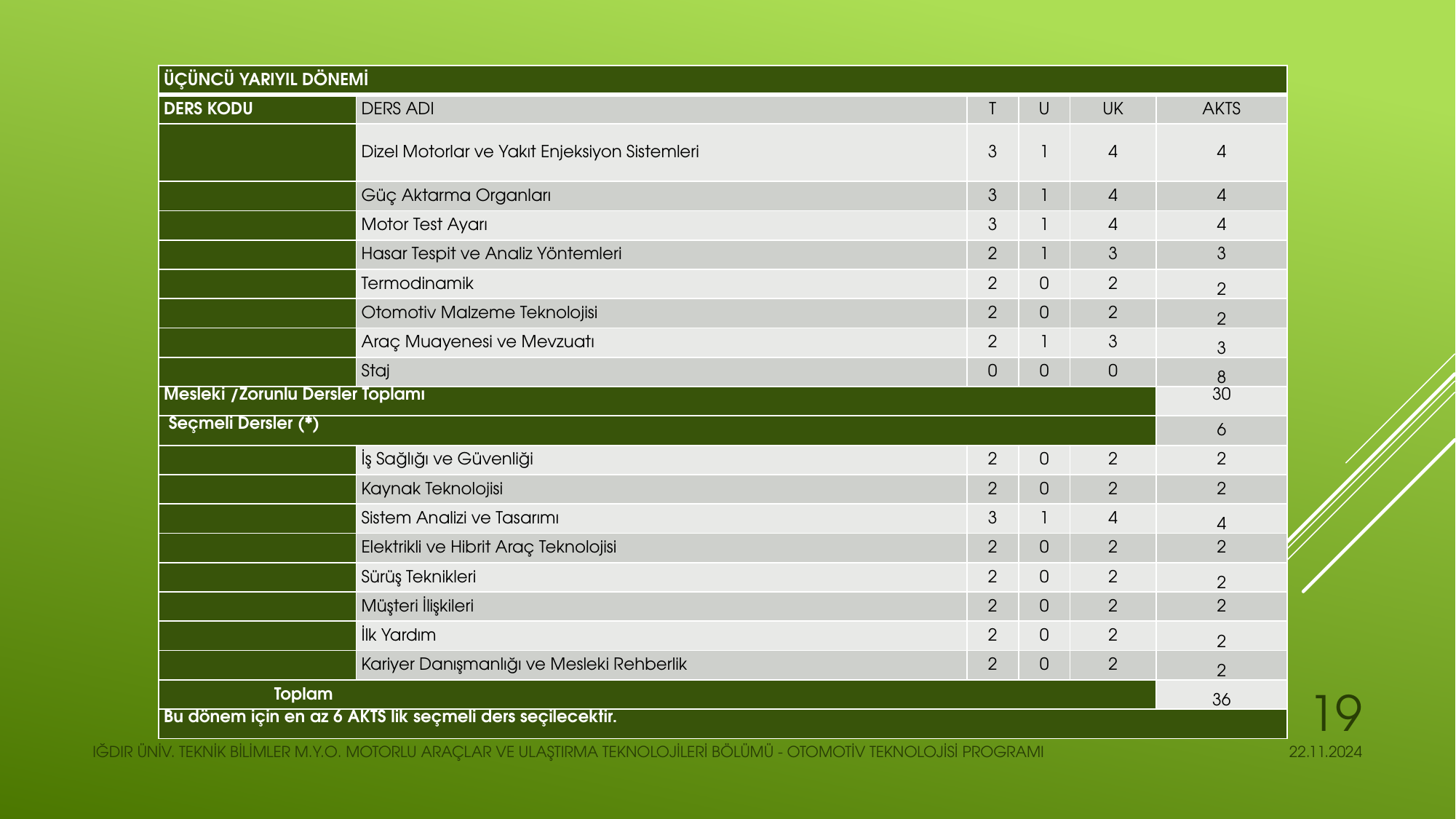

| ÜÇÜNCÜ YARIYIL DÖNEMİ |  |  |  |  |  |
| --- | --- | --- | --- | --- | --- |
| DERS KODU | DERS ADI | T | U | UK | AKTS |
|  | Dizel Motorlar ve Yakıt Enjeksiyon Sistemleri | 3 | 1 | 4 | 4 |
|  | Güç Aktarma Organları | 3 | 1 | 4 | 4 |
|  | Motor Test Ayarı | 3 | 1 | 4 | 4 |
|  | Hasar Tespit ve Analiz Yöntemleri | 2 | 1 | 3 | 3 |
|  | Termodinamik | 2 | 0 | 2 | 2 |
|  | Otomotiv Malzeme Teknolojisi | 2 | 0 | 2 | 2 |
|  | Araç Muayenesi ve Mevzuatı | 2 | 1 | 3 | 3 |
|  | Staj | 0 | 0 | 0 | 8 |
| Mesleki /Zorunlu Dersler Toplamı |  |  |  |  | 30 |
| Seçmeli Dersler (\*) |  |  |  |  | 6 |
|  | İş Sağlığı ve Güvenliği | 2 | 0 | 2 | 2 |
|  | Kaynak Teknolojisi | 2 | 0 | 2 | 2 |
|  | Sistem Analizi ve Tasarımı | 3 | 1 | 4 | 4 |
|  | Elektrikli ve Hibrit Araç Teknolojisi | 2 | 0 | 2 | 2 |
|  | Sürüş Teknikleri | 2 | 0 | 2 | 2 |
|  | Müşteri İlişkileri | 2 | 0 | 2 | 2 |
|  | İlk Yardım | 2 | 0 | 2 | 2 |
|  | Kariyer Danışmanlığı ve Mesleki Rehberlik | 2 | 0 | 2 | 2 |
| Toplam |  |  |  |  | 36 |
| Bu dönem için en az 6 AKTS lik seçmeli ders seçilecektir. |  |  |  |  |  |
19
IĞDIR ÜNİV. TEKNİK BİLİMLER M.Y.O. MOTORLU ARAÇLAR VE ULAŞTIRMA TEKNOLOJİLERİ BÖLÜMÜ - OTOMOTİV TEKNOLOJİSİ PROGRAMI
22.11.2024